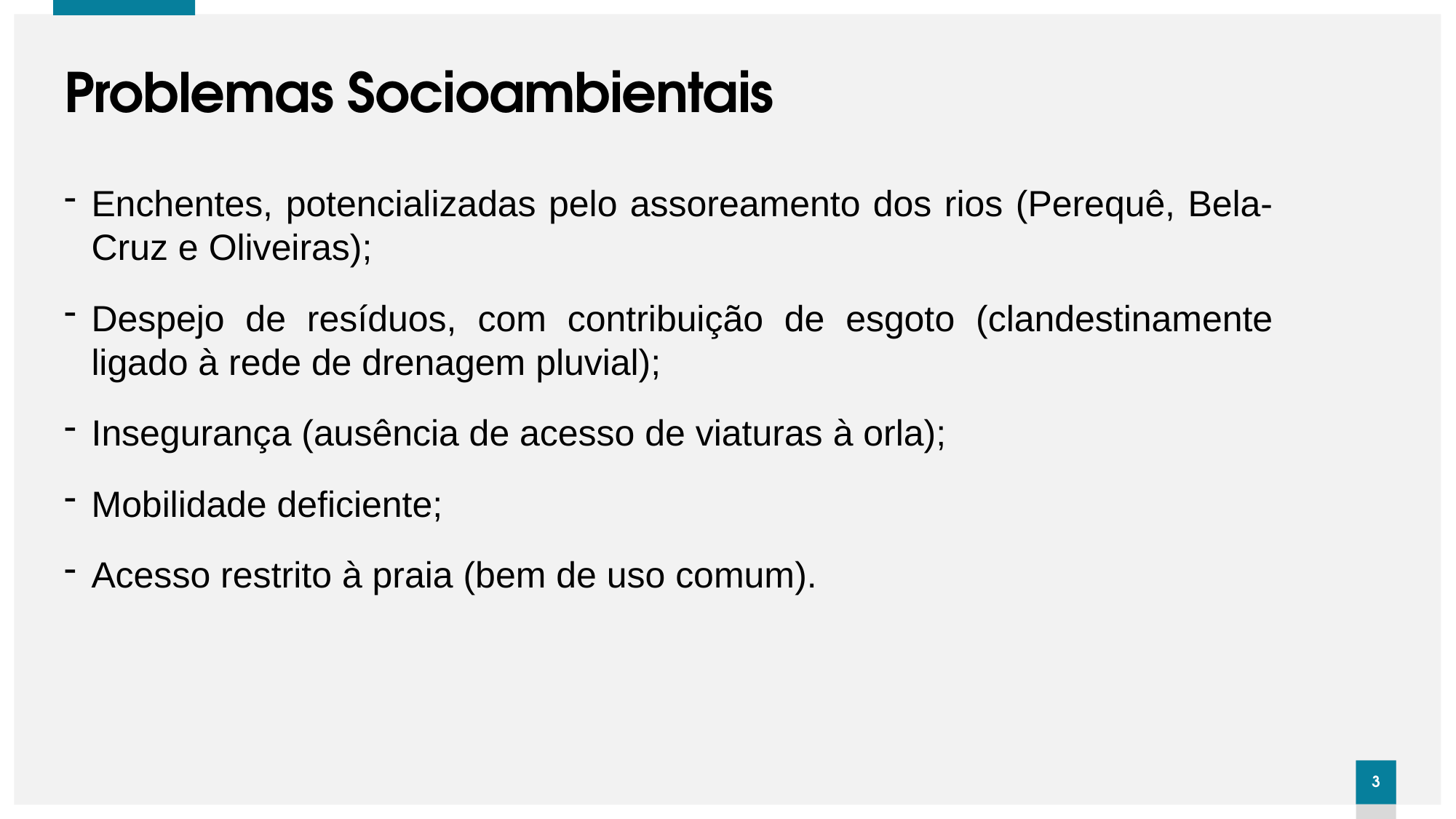

# Problemas Socioambientais
Enchentes, potencializadas pelo assoreamento dos rios (Perequê, Bela-Cruz e Oliveiras);
Despejo de resíduos, com contribuição de esgoto (clandestinamente ligado à rede de drenagem pluvial);
Insegurança (ausência de acesso de viaturas à orla);
Mobilidade deficiente;
Acesso restrito à praia (bem de uso comum).